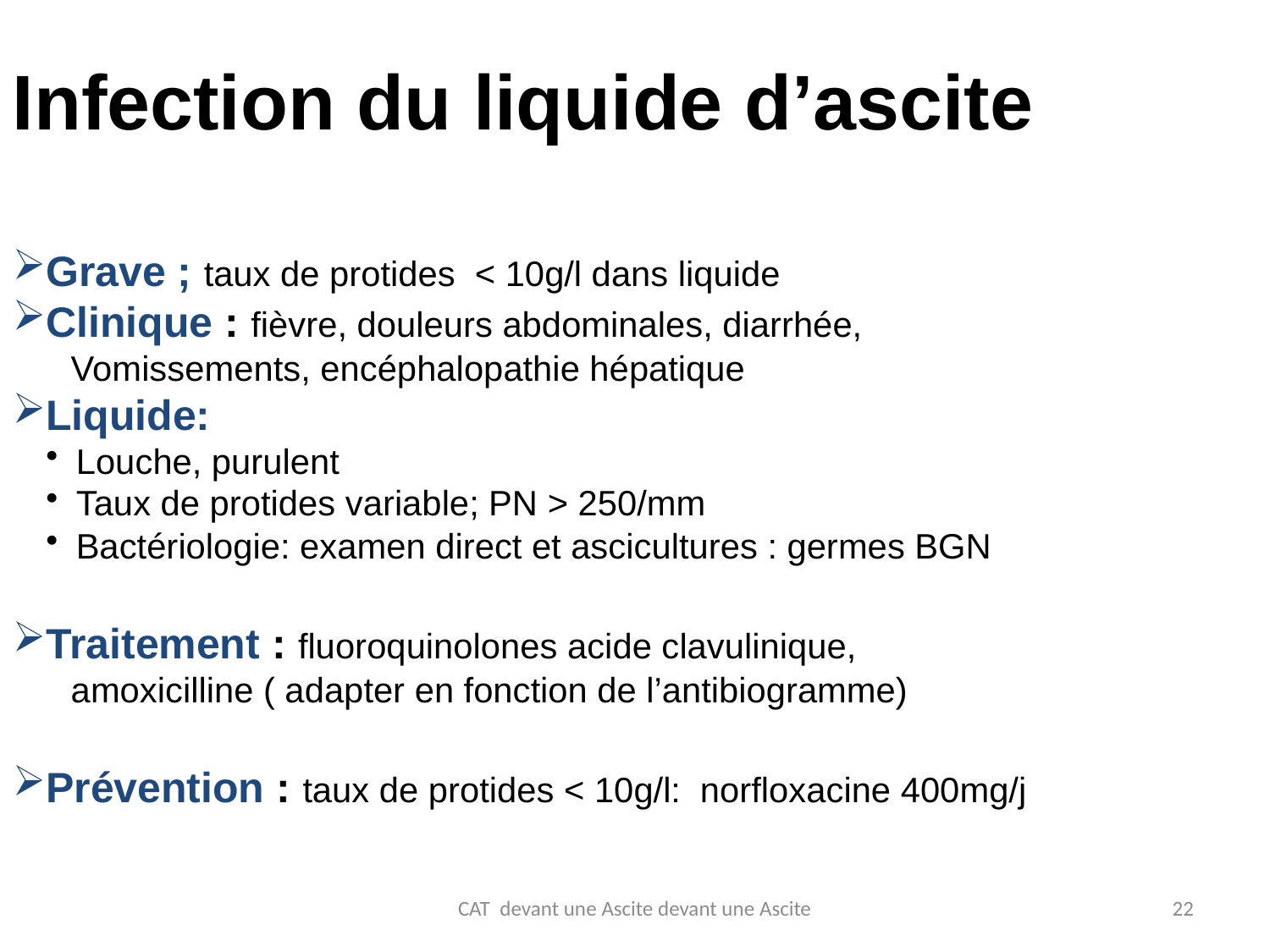

Infection du liquide d’ascite

Grave ; taux de protides  < 10g/l dans liquide
Clinique : fièvre, douleurs abdominales, diarrhée,
      Vomissements, encéphalopathie hépatique
Liquide:
Louche, purulent
Taux de protides variable; PN > 250/mm
Bactériologie: examen direct et ascicultures : germes BGN

Traitement : fluoroquinolones acide clavulinique,
      amoxicilline ( adapter en fonction de l’antibiogramme)

Prévention : taux de protides < 10g/l:  norfloxacine 400mg/j

CAT  devant une Ascite devant une Ascite
22